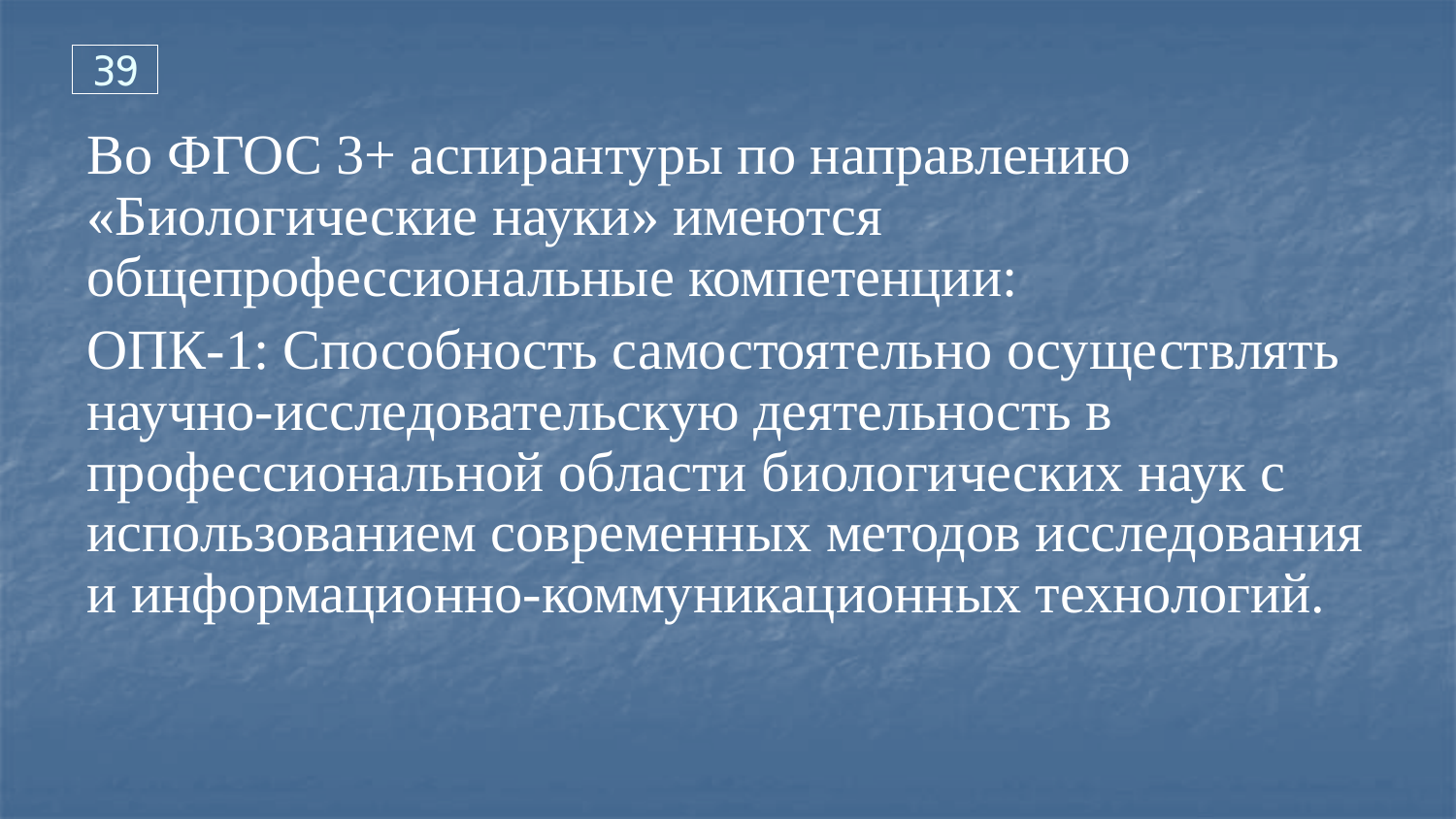

39
Во ФГОС 3+ аспирантуры по направлению «Биологические науки» имеются общепрофессиональные компетенции:
ОПК-1: Способность самостоятельно осуществлять научно-исследовательскую деятельность в профессиональной области биологических наук с использованием современных методов исследования и информационно-коммуникационных технологий.